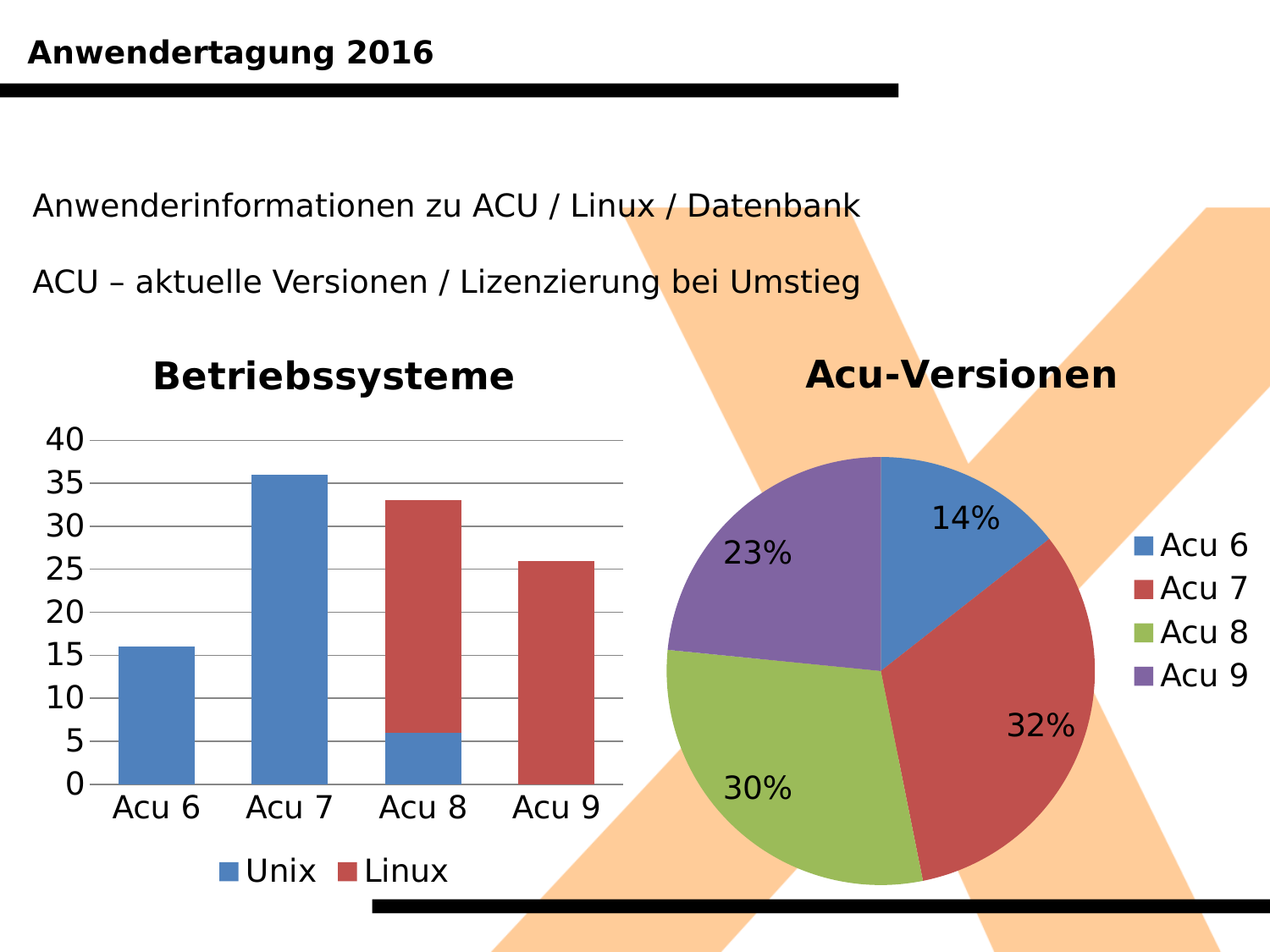

Anwendertagung 2016

Anwenderinformationen zu ACU / Linux / Datenbank

ACU – aktuelle Versionen / Lizenzierung bei Umstieg

### Chart:

| Category | Acu-Versionen |
|---|---|
| Acu 6 | 16.0 |
| Acu 7 | 36.0 |
| Acu 8 | 33.0 |
| Acu 9 | 26.0 |

### Chart: Betriebssysteme

| Category | Unix | Linux |
|---|---|---|
| Acu 6 | 16.0 | 0.0 |
| Acu 7 | 36.0 | 0.0 |
| Acu 8 | 6.0 | 27.0 |
| Acu 9 | 0.0 | 26.0 |